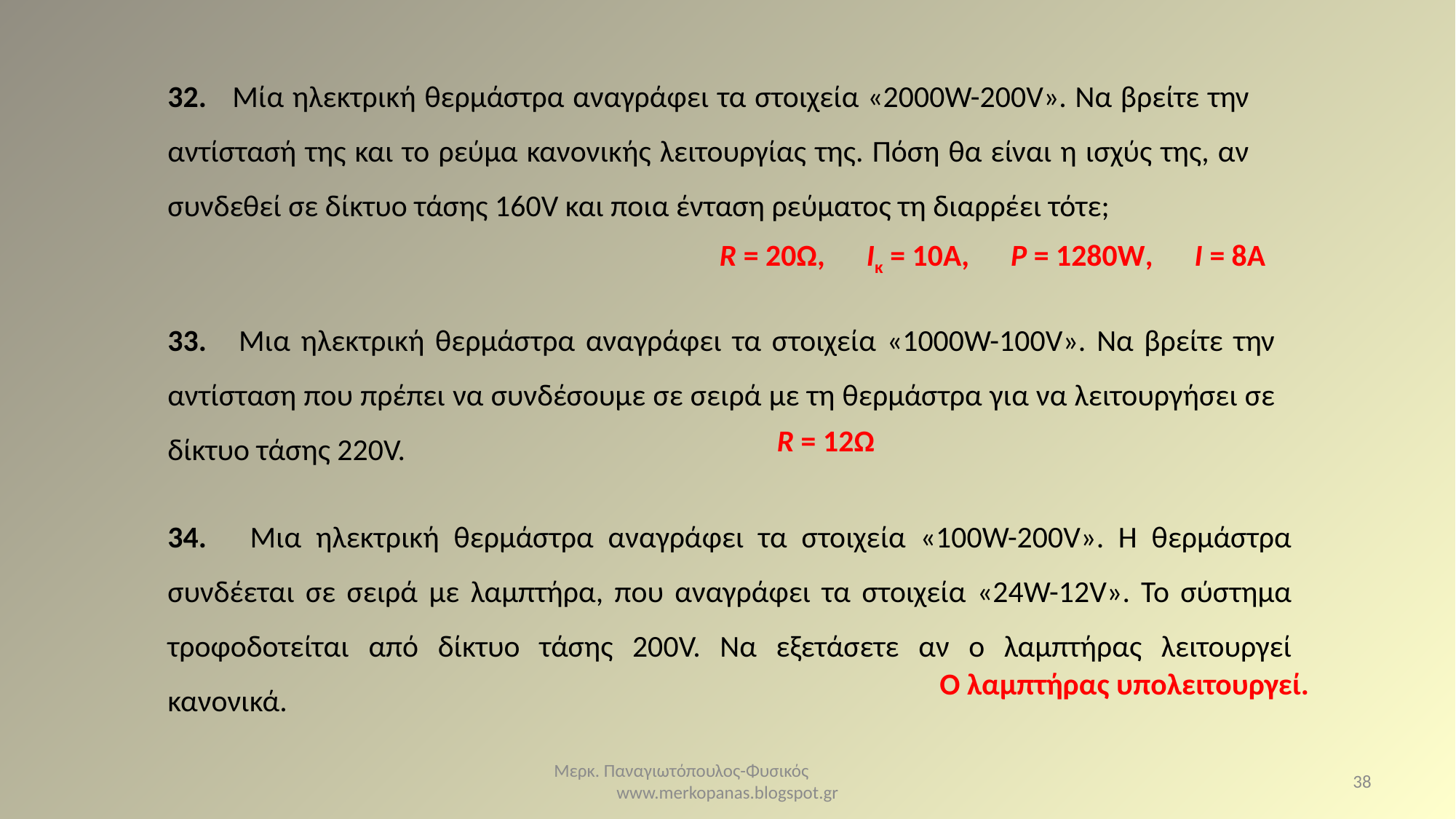

32.   Μία ηλεκτρική θερμάστρα αναγράφει τα στοιχεία «2000W-200V». Να βρείτε την αντίστασή της και το ρεύμα κανονικής λειτουργίας της. Πόση θα είναι η ισχύς της, αν συνδεθεί σε δίκτυο τάσης 160V και ποια ένταση ρεύματος τη διαρρέει τότε;
R = 20Ω,      Iκ = 10A,      P = 1280W,      I = 8A
33.   Μια ηλεκτρική θερμάστρα αναγράφει τα στοιχεία «1000W-100V». Να βρείτε την αντίσταση που πρέπει να συνδέσουμε σε σειρά με τη θερμάστρα για να λειτουργήσει σε δίκτυο τάσης 220V.
R = 12Ω
34.   Μια ηλεκτρική θερμάστρα αναγράφει τα στοιχεία «100W-200V». Η θερμάστρα συνδέεται σε σειρά με λαμπτήρα, που αναγράφει τα στοιχεία «24W-12V». Το σύστημα τροφοδοτείται από δίκτυο τάσης 200V. Να εξετάσετε αν ο λαμπτήρας λειτουργεί κανονικά.
Ο λαμπτήρας υπολειτουργεί.
Μερκ. Παναγιωτόπουλος-Φυσικός                       www.merkopanas.blogspot.gr
38